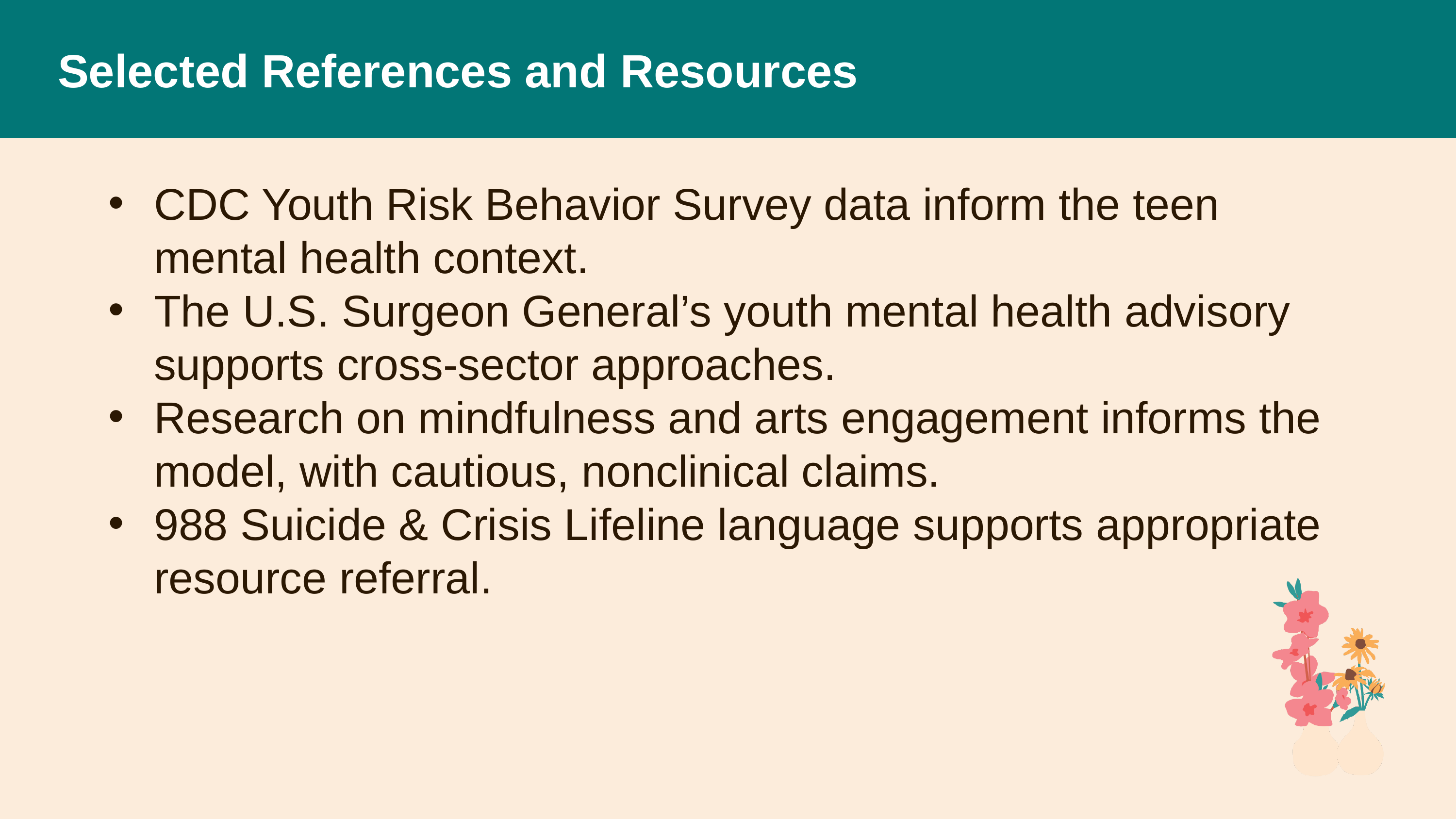

# Selected References and Resources
CDC Youth Risk Behavior Survey data inform the teen mental health context.
The U.S. Surgeon General’s youth mental health advisory supports cross-sector approaches.
Research on mindfulness and arts engagement informs the model, with cautious, nonclinical claims.
988 Suicide & Crisis Lifeline language supports appropriate resource referral.